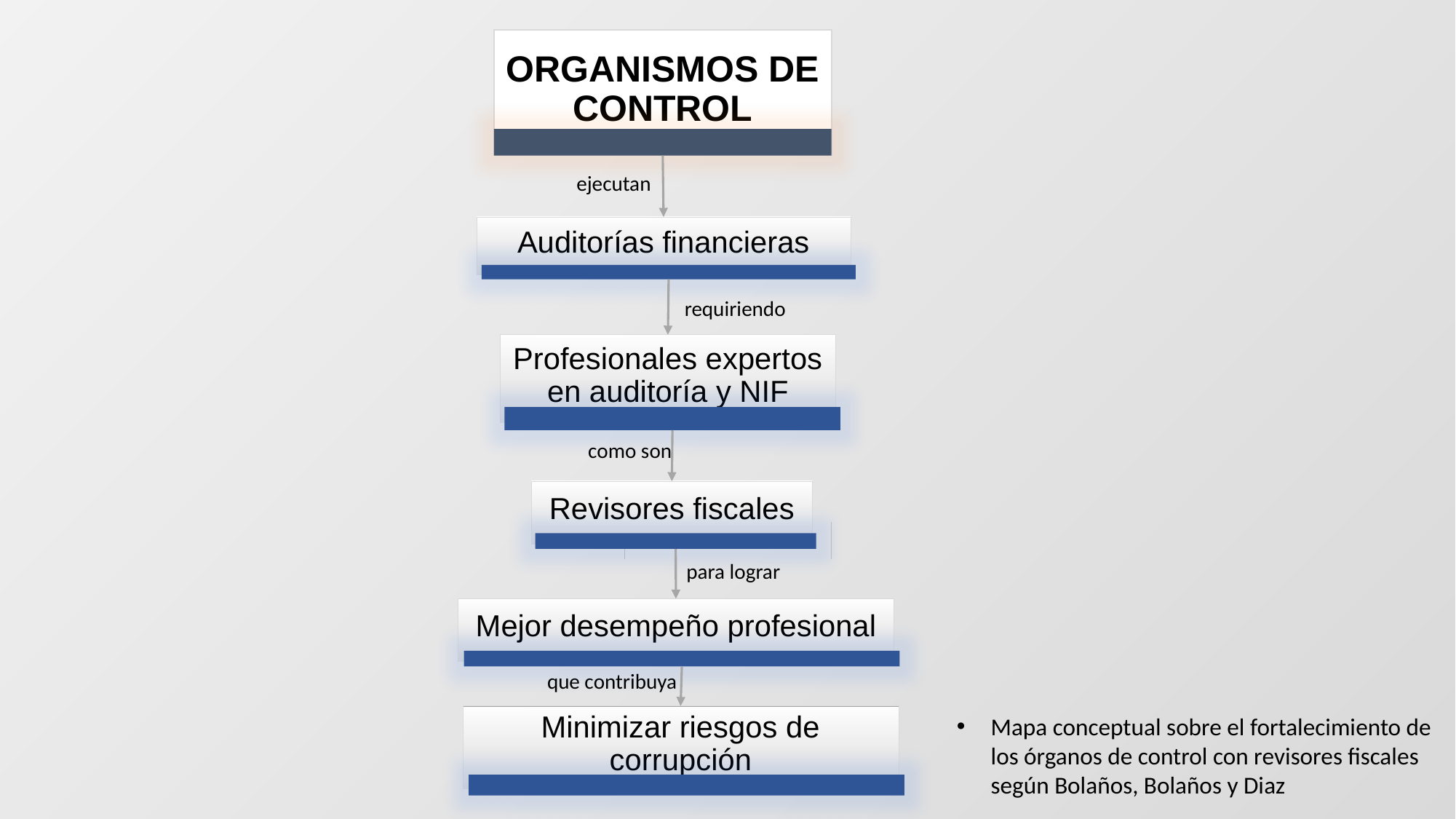

ORGANISMOS DE CONTROL

ejecutan
Auditorías financieras

requiriendo
Profesionales expertos en auditoría y NIF

como son
Revisores fiscales

para lograr
Mejor desempeño profesional

que contribuya
Minimizar riesgos de corrupción

Mapa conceptual sobre el fortalecimiento de los órganos de control con revisores fiscales según Bolaños, Bolaños y Diaz